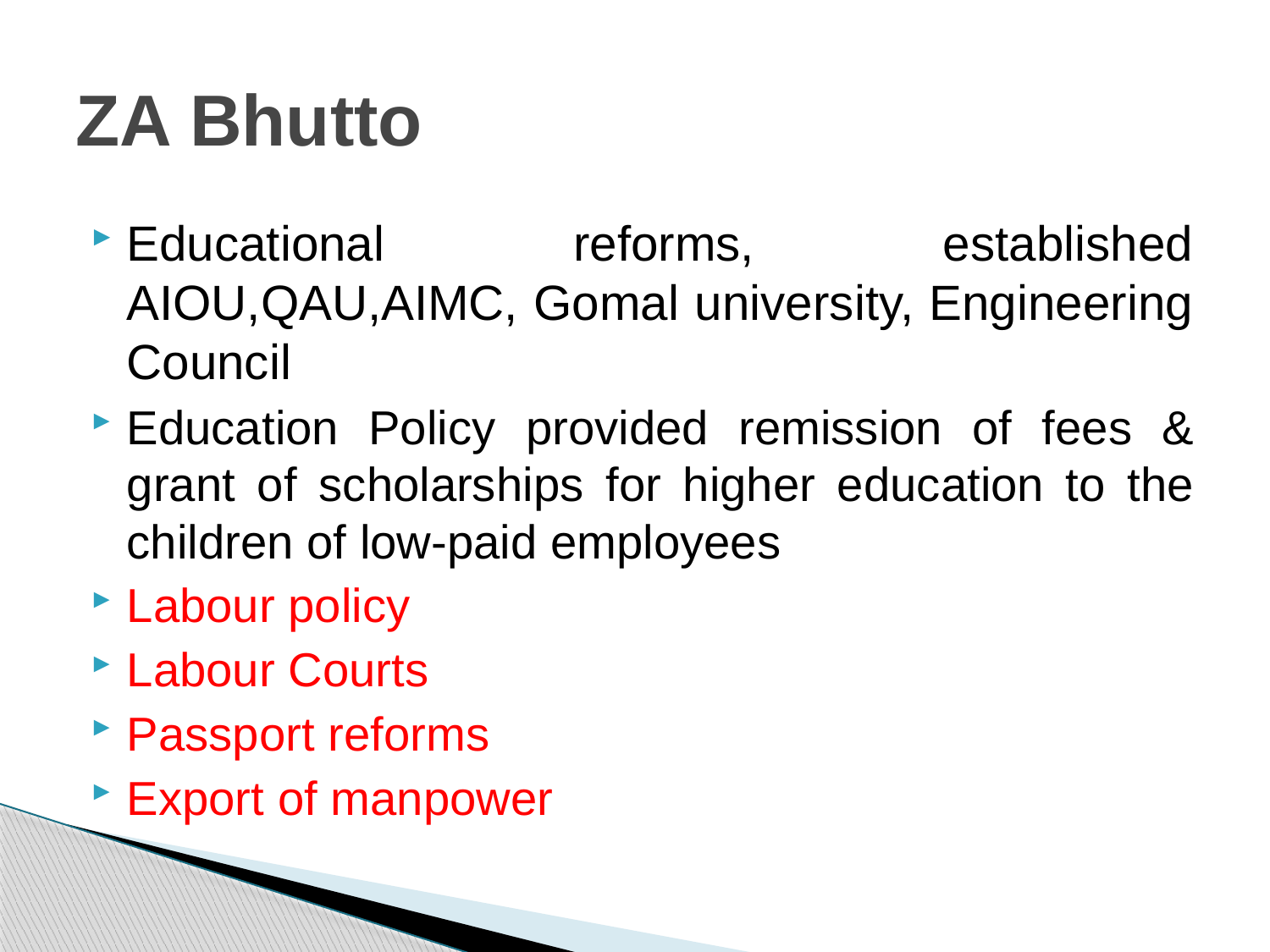

# ZA Bhutto
Educational reforms, established AIOU,QAU,AIMC, Gomal university, Engineering Council
Education Policy provided remission of fees & grant of scholarships for higher education to the children of low-paid employees
Labour policy
Labour Courts
Passport reforms
Export of manpower